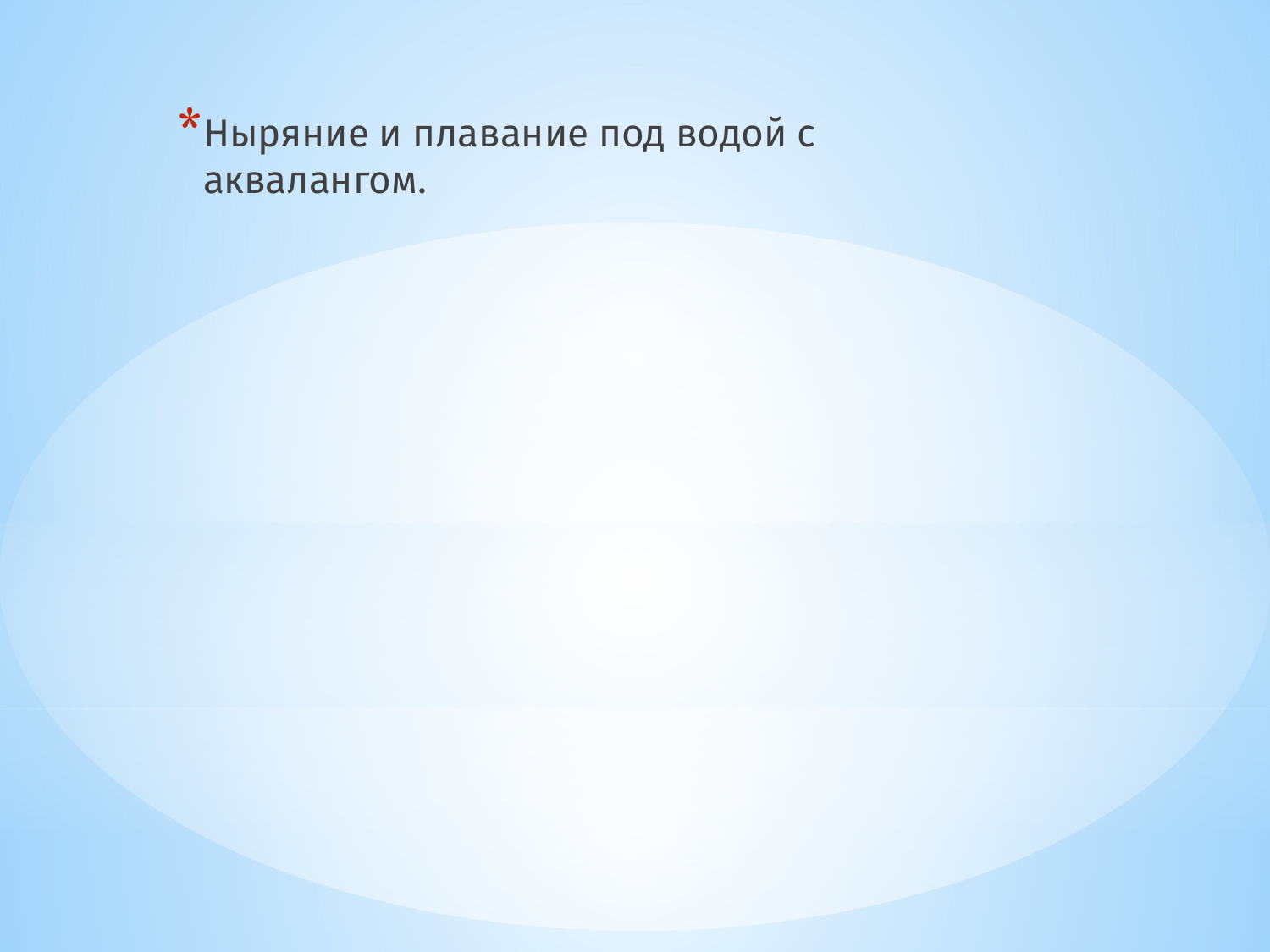

Ныряние и плавание под водой с аквалангом.
#